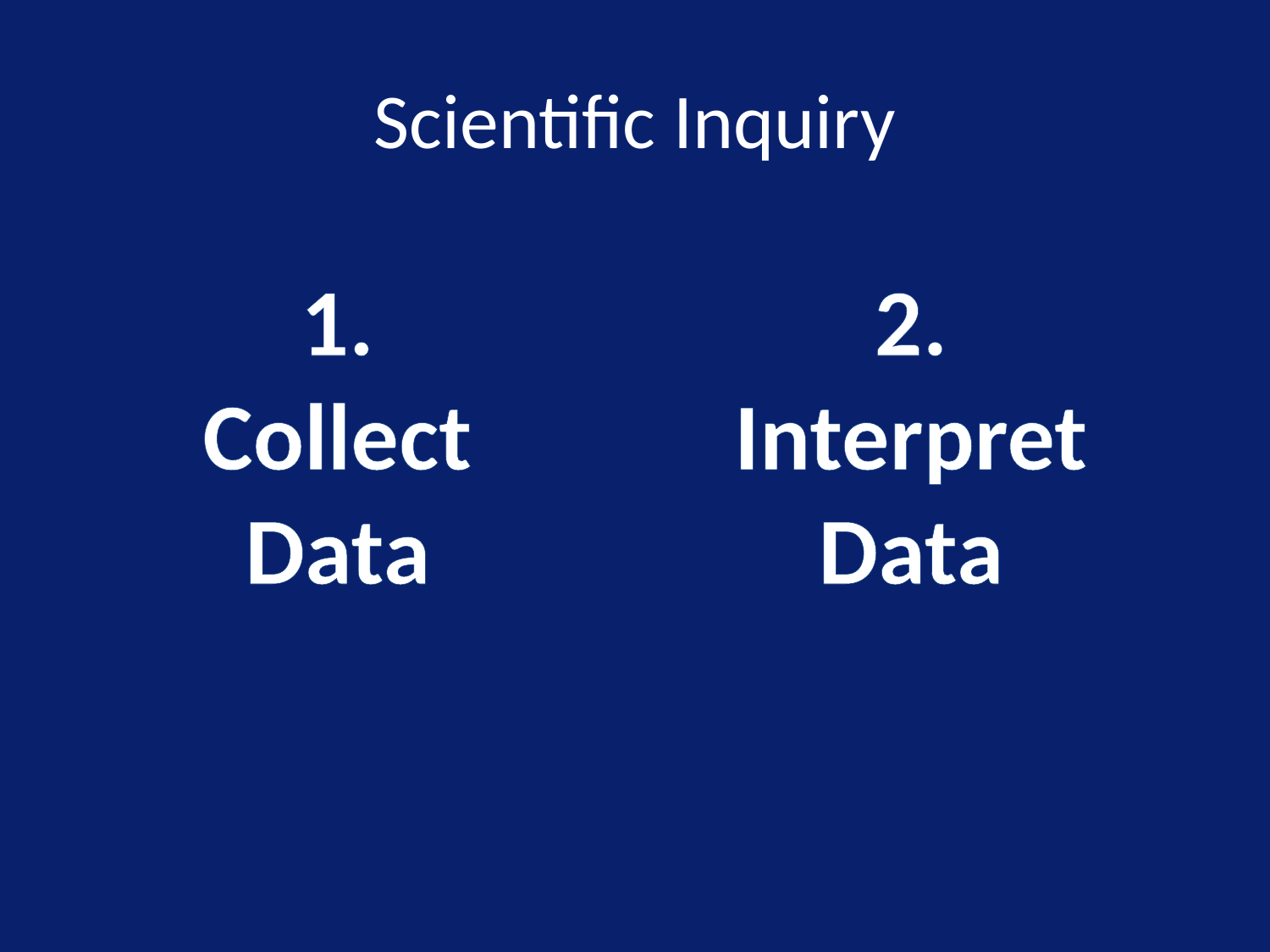

# Scientific Inquiry
1.
Collect
Data
2.
Interpret
Data